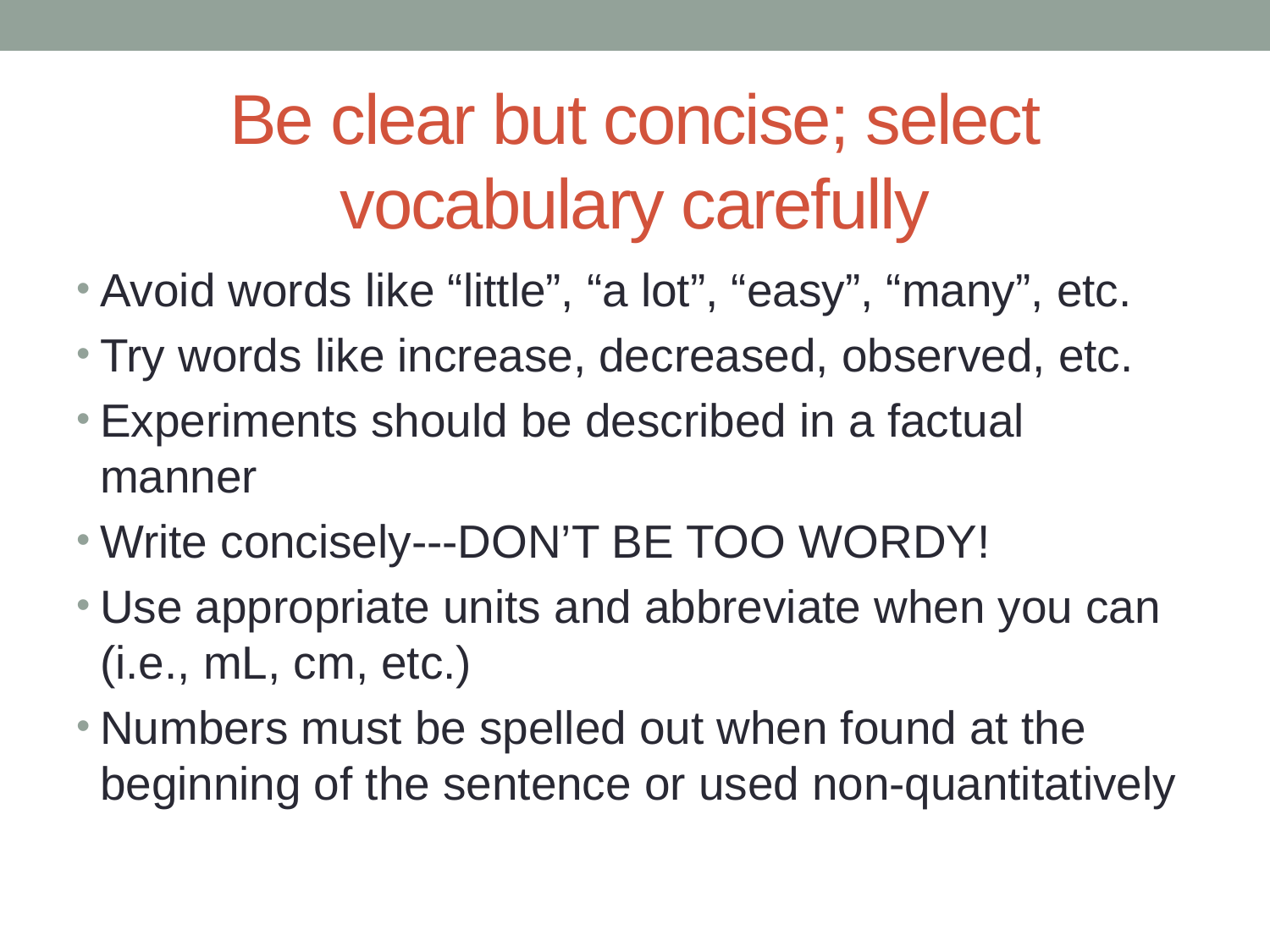

# Be clear but concise; select vocabulary carefully
Avoid words like “little”, “a lot”, “easy”, “many”, etc.
Try words like increase, decreased, observed, etc.
Experiments should be described in a factual manner
Write concisely---DON’T BE TOO WORDY!
Use appropriate units and abbreviate when you can (i.e., mL, cm, etc.)
Numbers must be spelled out when found at the beginning of the sentence or used non-quantitatively